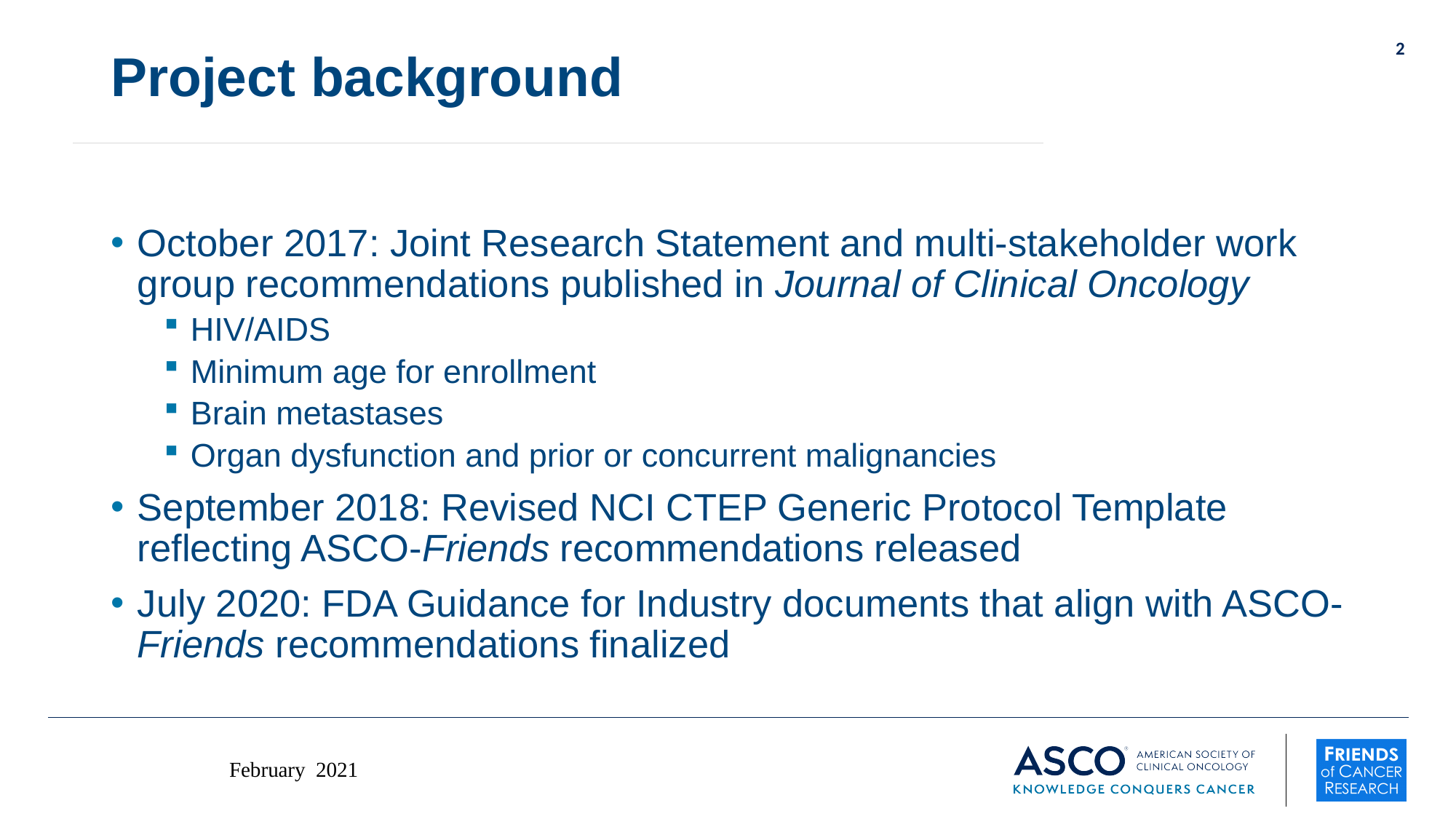

# Project background
2
October 2017: Joint Research Statement and multi-stakeholder work group recommendations published in Journal of Clinical Oncology
HIV/AIDS
Minimum age for enrollment
Brain metastases
Organ dysfunction and prior or concurrent malignancies
September 2018: Revised NCI CTEP Generic Protocol Template reflecting ASCO-Friends recommendations released
July 2020: FDA Guidance for Industry documents that align with ASCO-Friends recommendations finalized

February  2021